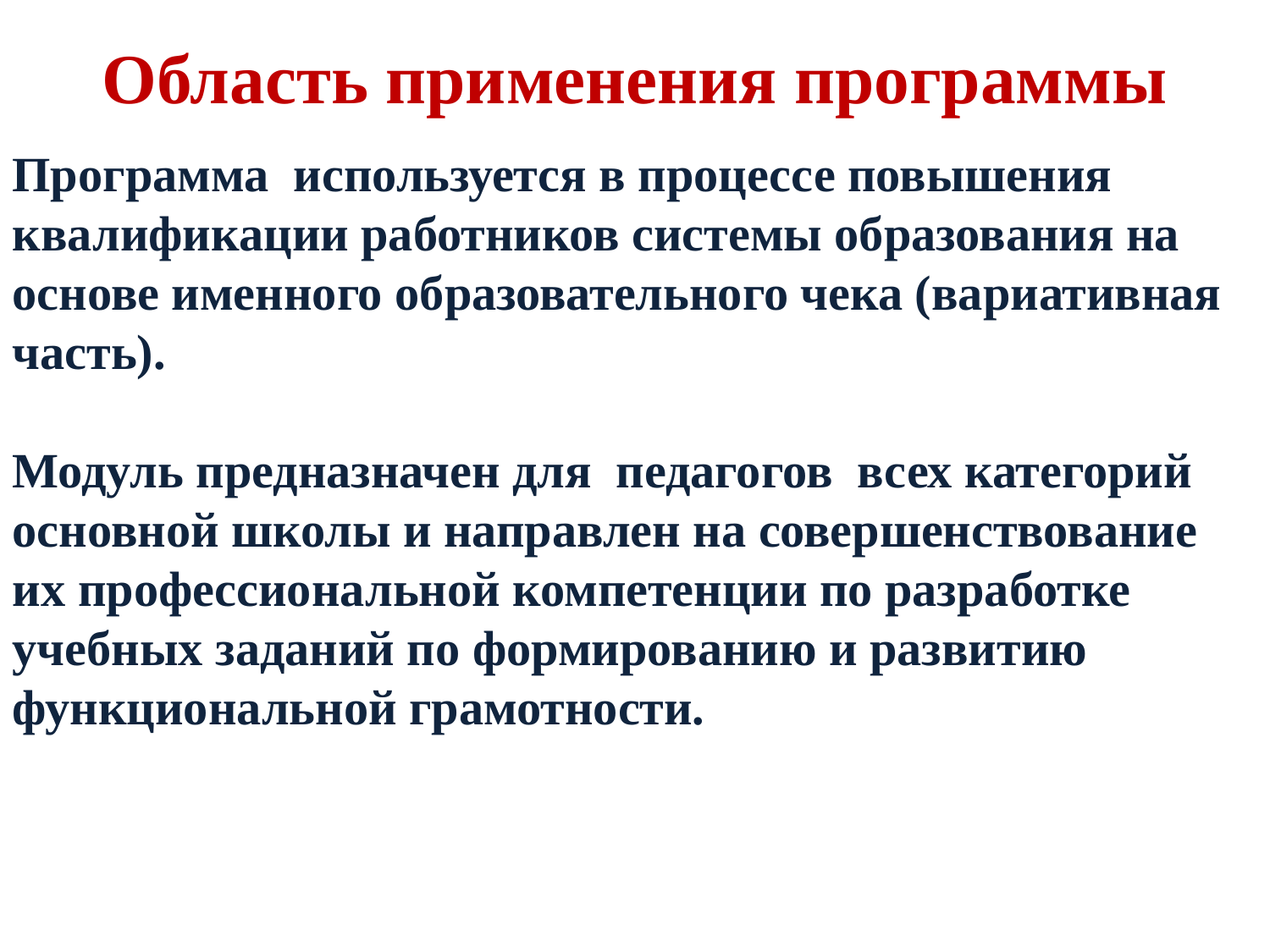

# Область применения программы
Программа  используется в процессе повышения квалификации работников системы образования на основе именного образовательного чека (вариативная часть).

Модуль предназначен для  педагогов  всех категорий основной школы и направлен на совершенствование их профессиональной компетенции по разработке учебных заданий по формированию и развитию функциональной грамотности.